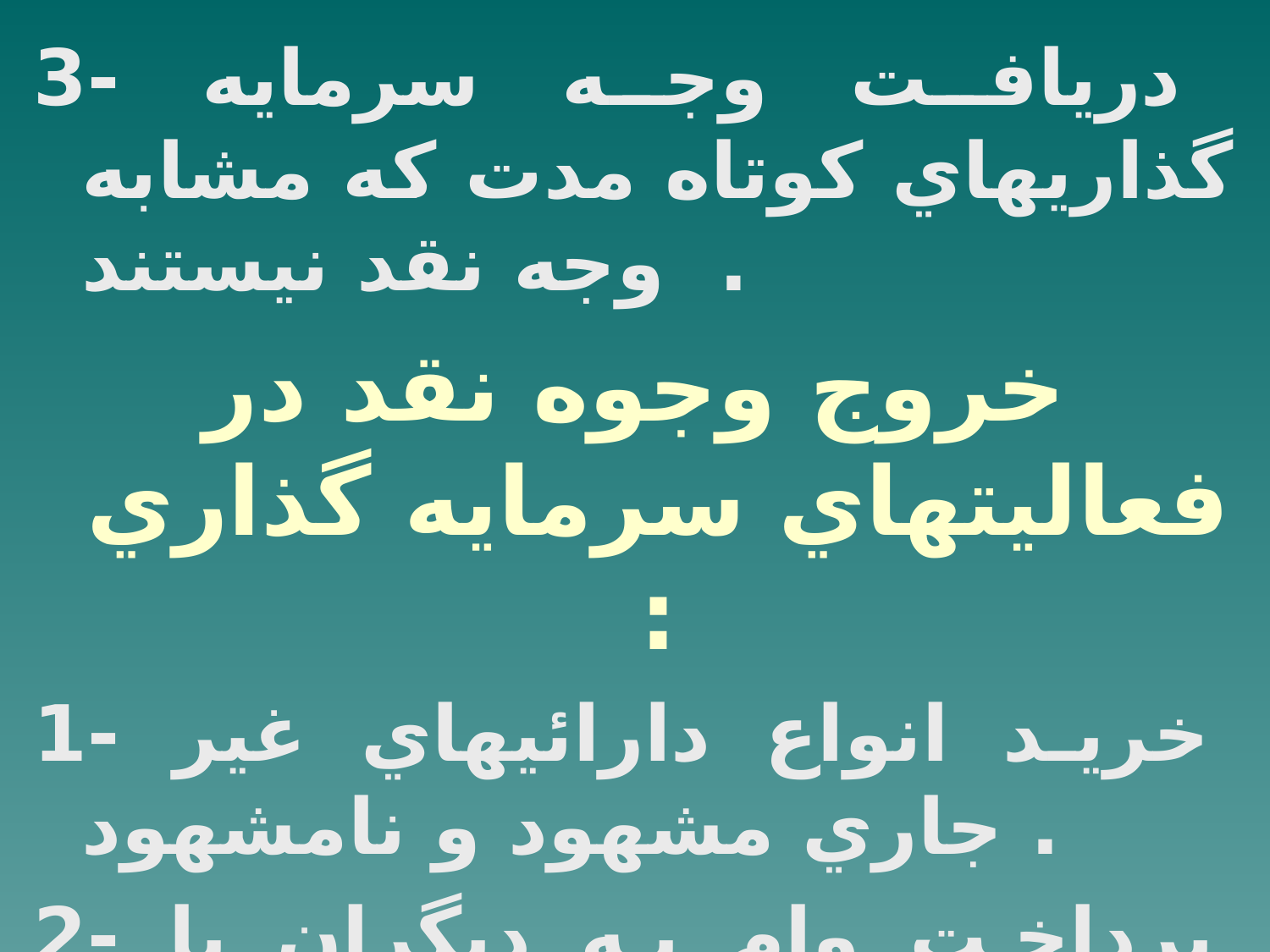

3- دريافت وجه سرمايه گذاريهاي كوتاه مدت كه مشابه  وجه نقد نيستند .
خروج وجوه نقد در فعاليتهاي سرمايه گذاري :
1- خريد انواع دارائيهاي غير جاري مشهود و نامشهود .
2- پرداخت وام به ديگران با دريافت اسناد دريافتي غير تجاري .